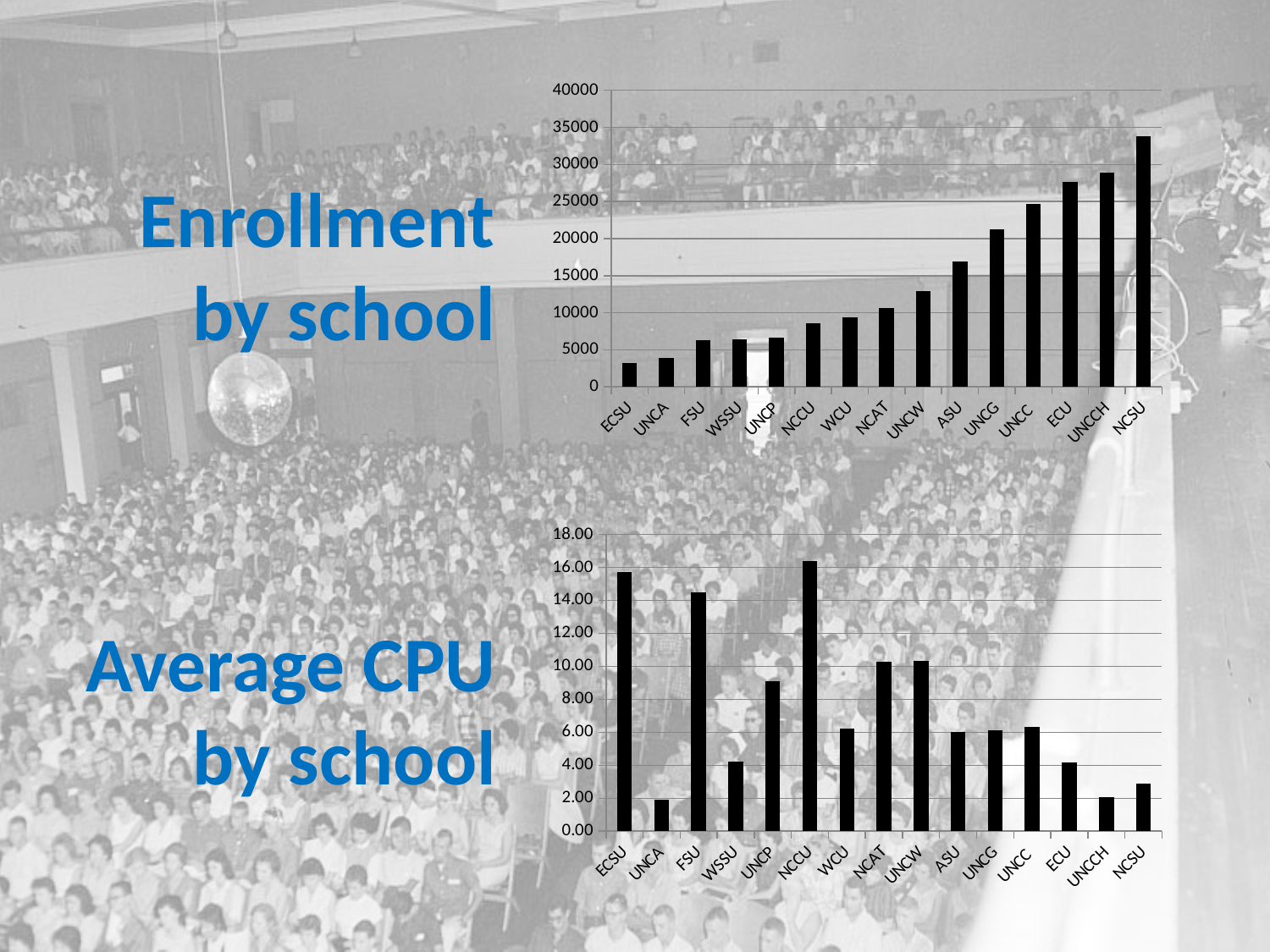

### Chart

| Category |  |
|---|---|
| ECSU | 3264.0 |
| UNCA | 3897.0 |
| FSU | 6283.0 |
| WSSU | 6427.0 |
| UNCP | 6661.0 |
| NCCU | 8587.0 |
| WCU | 9429.0 |
| NCAT | 10614.0 |
| UNCW | 12924.0 |
| ASU | 16968.0 |
| UNCG | 21306.0 |
| UNCC  | 24701.0 |
| ECU | 27654.0 |
| UNCCH | 28916.0 |
| NCSU | 33819.0 |
Enrollment by school

### Chart

| Category |  |
|---|---|
| ECSU | 15.741447264701245 |
| UNCA | 1.9272649116565872 |
| FSU | 14.508399447531557 |
| WSSU | 4.21570565313153 |
| UNCP | 9.123073547962486 |
| NCCU | 16.378248828291436 |
| WCU | 6.220082587749483 |
| NCAT | 10.28344073511902 |
| UNCW | 10.345886016229477 |
| ASU | 6.012456125918614 |
| UNCG | 6.098470042563496 |
| UNCC  | 6.336229832749554 |
| ECU | 4.1795935536017685 |
| UNCCH | 2.0486815269118943 |
| NCSU | 2.8642535386350385 |
Average CPU by school